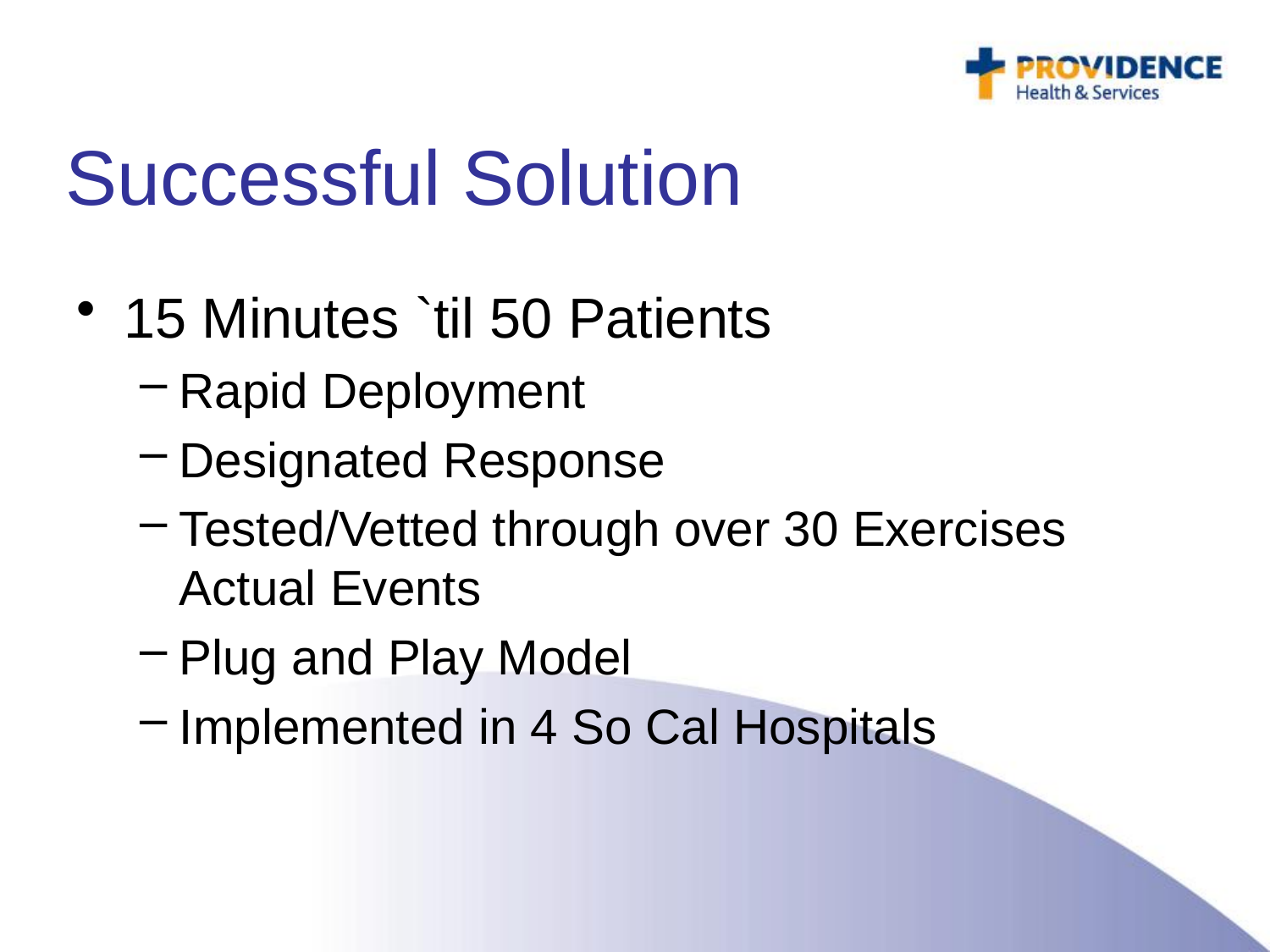

# Successful Solution
15 Minutes `til 50 Patients
Rapid Deployment
Designated Response
Tested/Vetted through over 30 Exercises Actual Events
Plug and Play Model
Implemented in 4 So Cal Hospitals